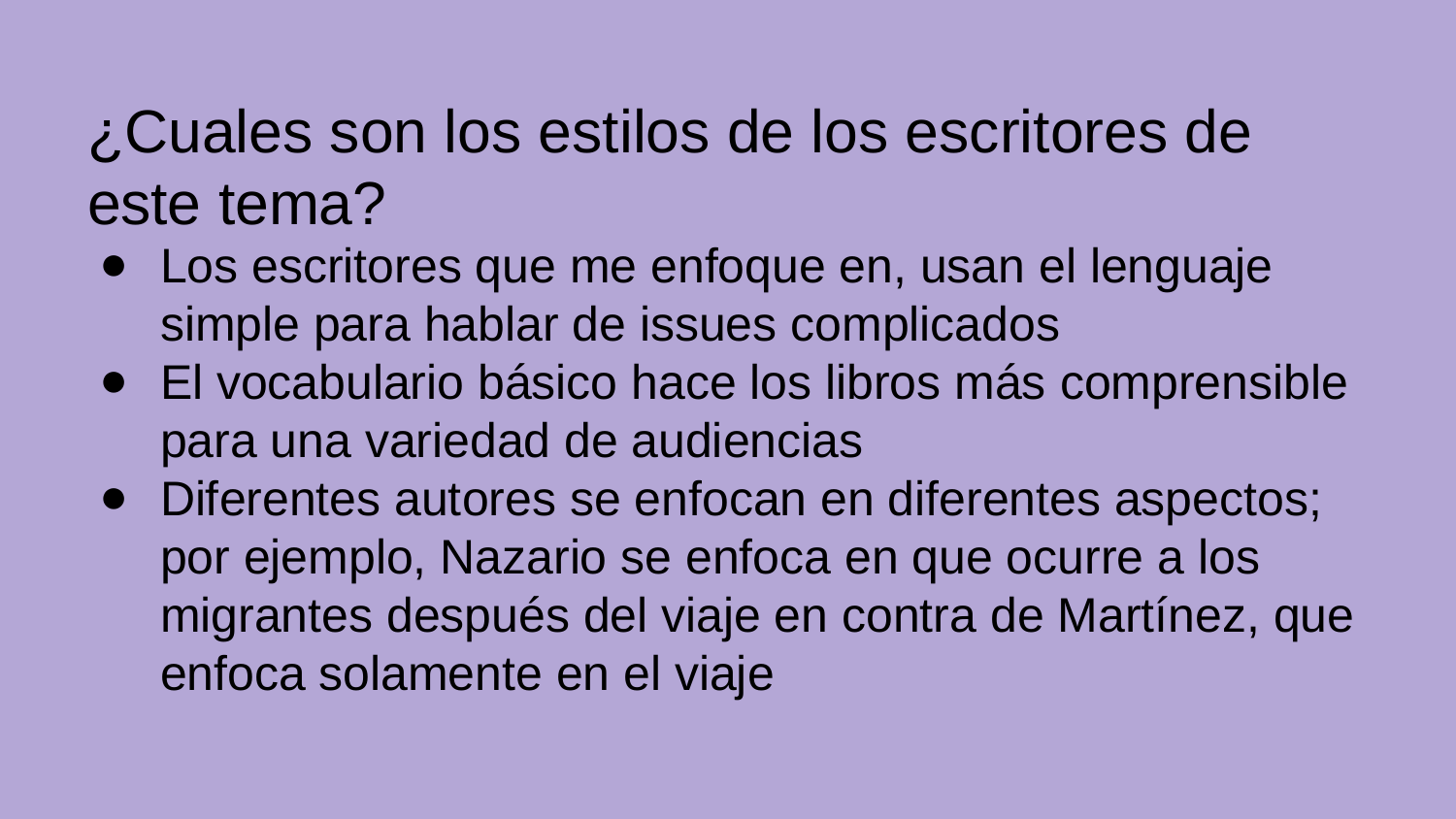

# ¿Cuales son los estilos de los escritores de este tema?
Los escritores que me enfoque en, usan el lenguaje simple para hablar de issues complicados
El vocabulario básico hace los libros más comprensible para una variedad de audiencias
Diferentes autores se enfocan en diferentes aspectos; por ejemplo, Nazario se enfoca en que ocurre a los migrantes después del viaje en contra de Martínez, que enfoca solamente en el viaje